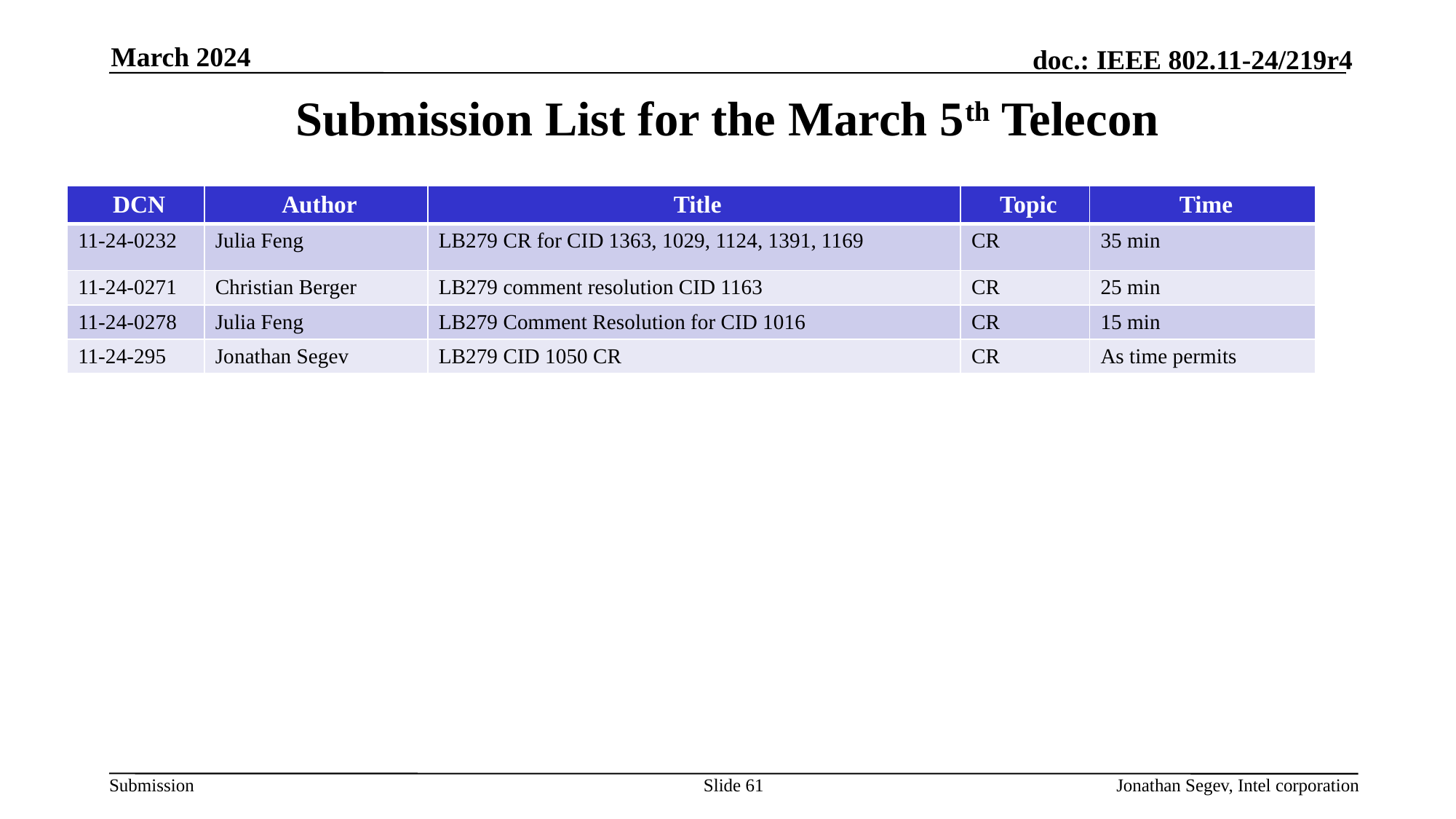

March 2024
# Submission List for the March 5th Telecon
| DCN | Author | Title | Topic | Time |
| --- | --- | --- | --- | --- |
| 11-24-0232 | Julia Feng | LB279 CR for CID 1363, 1029, 1124, 1391, 1169 | CR | 35 min |
| 11-24-0271 | Christian Berger | LB279 comment resolution CID 1163 | CR | 25 min |
| 11-24-0278 | Julia Feng | LB279 Comment Resolution for CID 1016 | CR | 15 min |
| 11-24-295 | Jonathan Segev | LB279 CID 1050 CR | CR | As time permits |
Slide 61
Jonathan Segev, Intel corporation